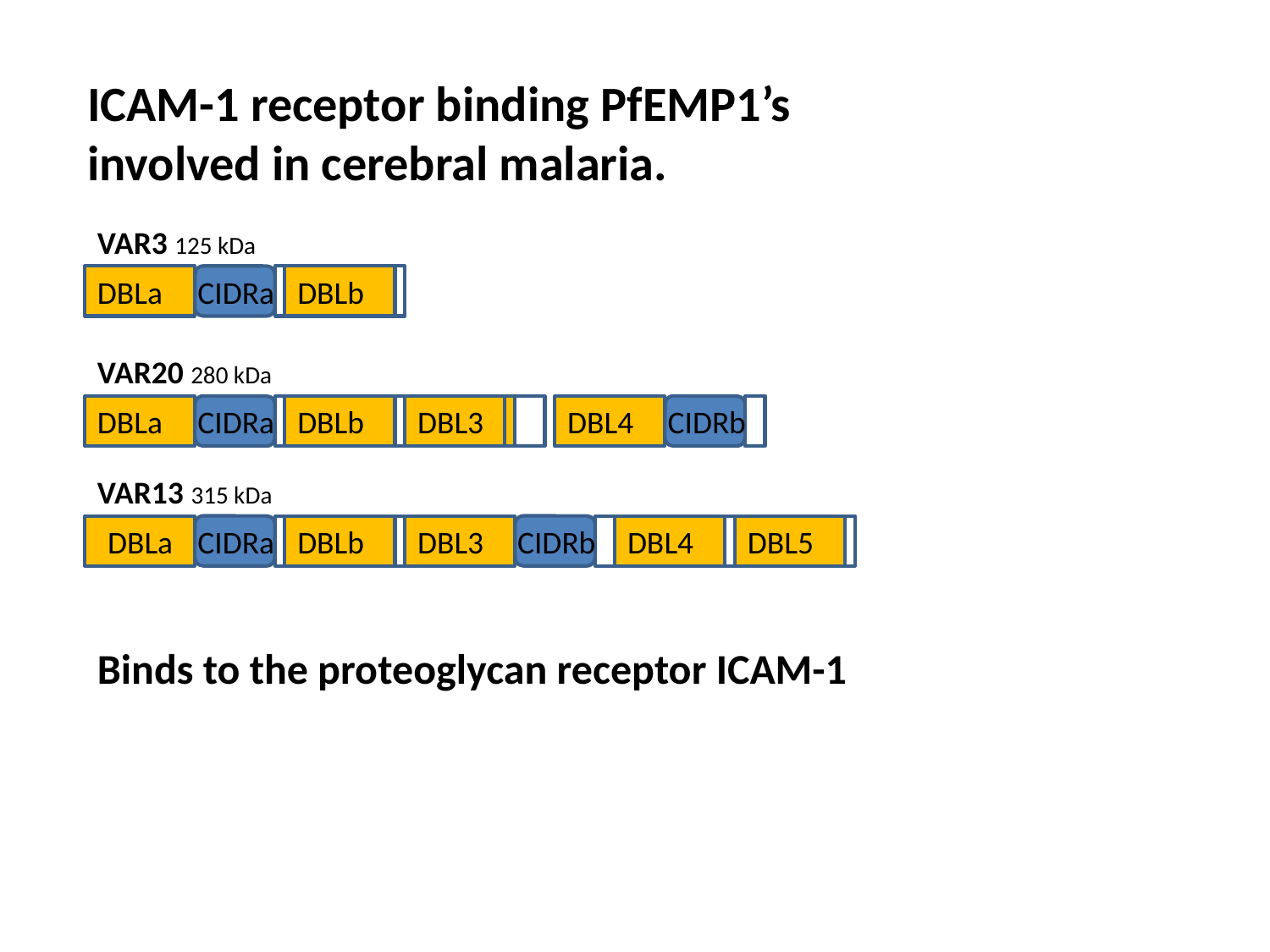

ICAM-1 receptor binding PfEMP1’s involved in cerebral malaria.
VAR3 125 kDa

DBLa
CIDRa

DBLb

VAR20 280 kDa

DBLa
CIDRa

DBLb

DBL3

DBL4
CIDRb

VAR13 315 kDa

DBLa
CIDRa

DBLb

DBL3
CIDRb

DBL4

DBL5

Binds to the proteoglycan receptor ICAM-1